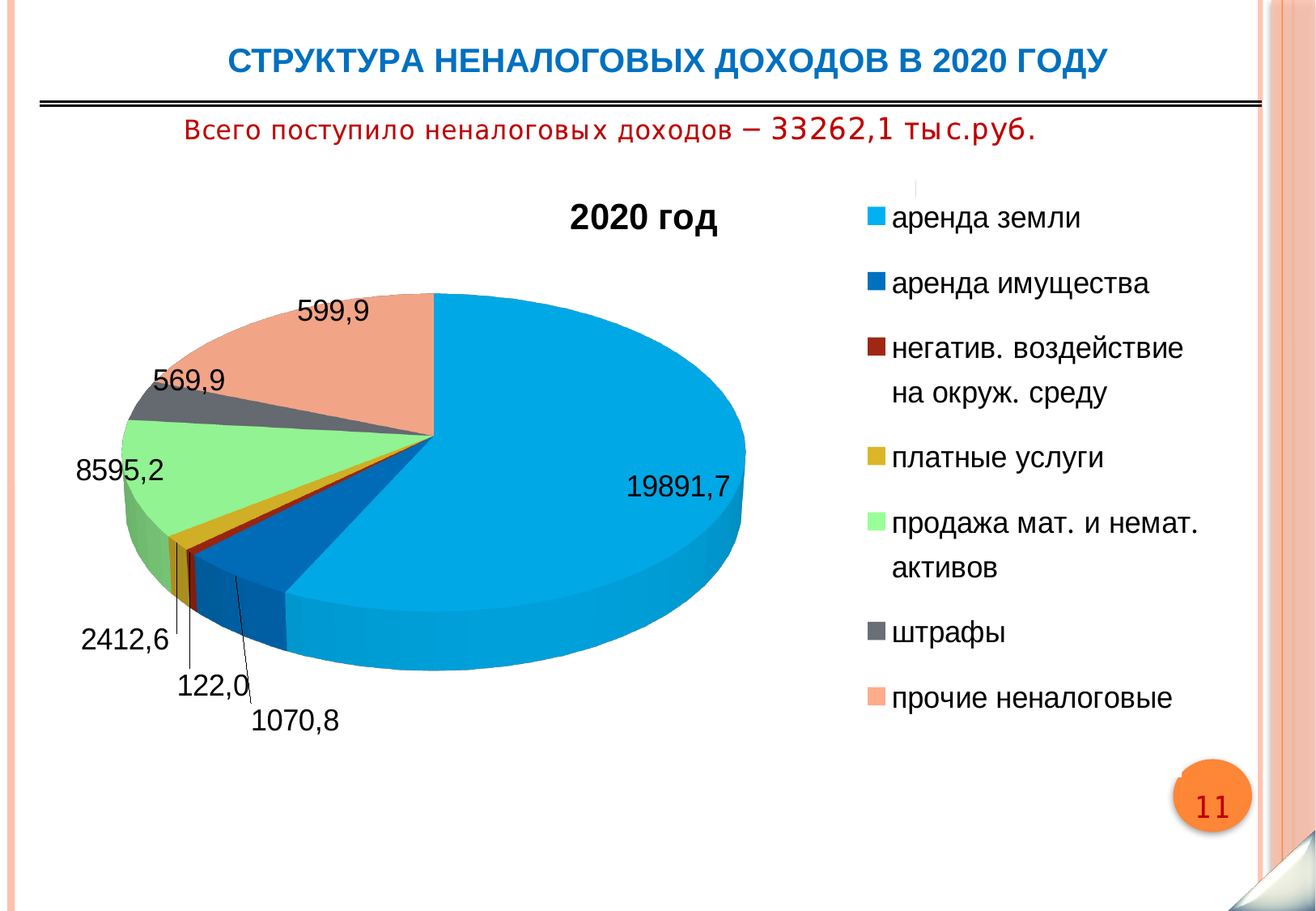

# Структура неналоговых доходов в 2020 году

Всего поступило неналоговых доходов – 33262,1 тыс.руб.

[unsupported chart]

### Chart

| Category |
|---|

11